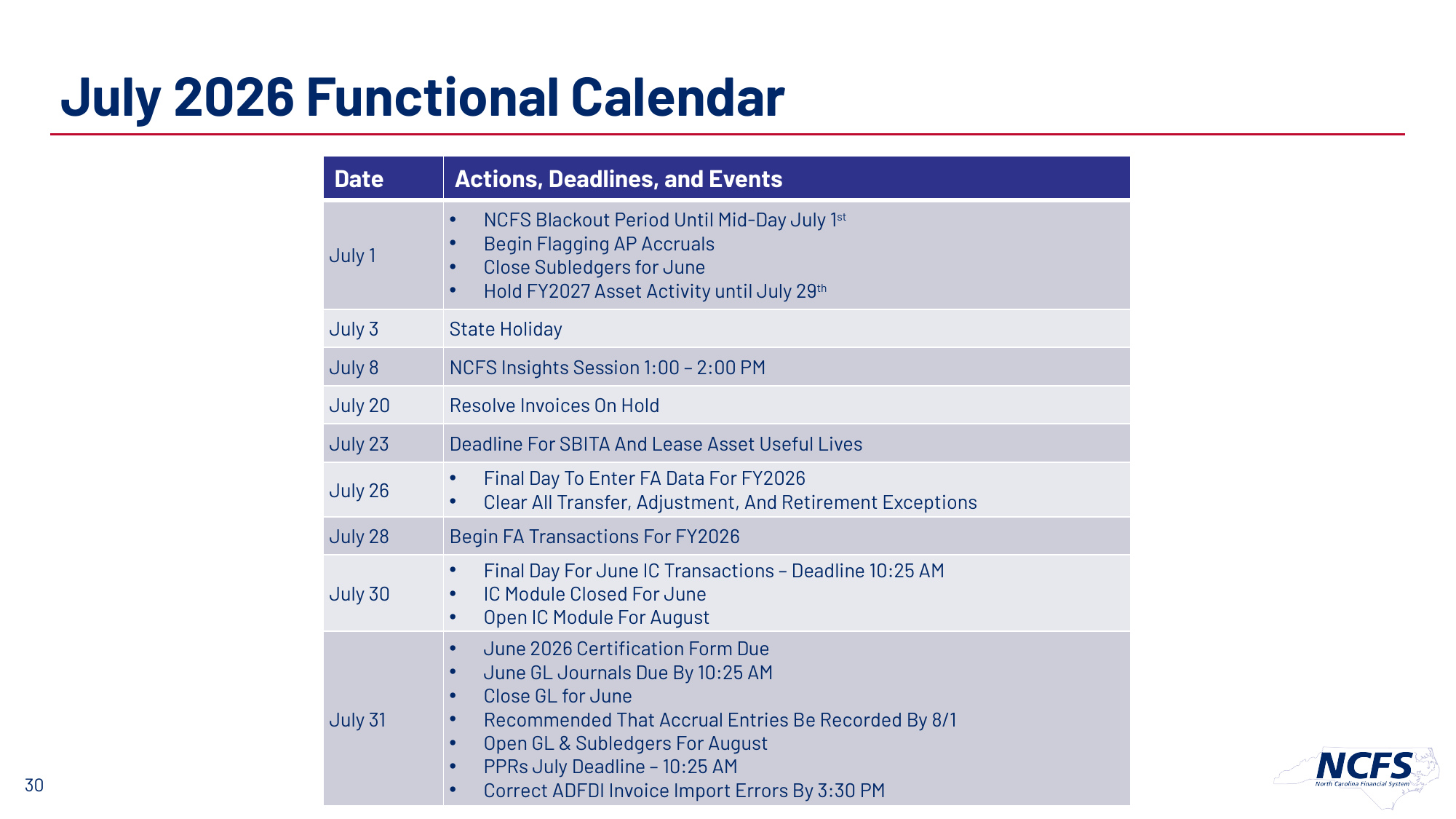

# July 2026 Functional Calendar
| Date | Actions, Deadlines, and Events |
| --- | --- |
| July 1 | NCFS Blackout Period Until Mid-Day July 1st Begin Flagging AP Accruals Close Subledgers for June Hold FY2027 Asset Activity until July 29th |
| July 3 | State Holiday |
| July 8 | NCFS Insights Session 1:00 – 2:00 PM |
| July 20 | Resolve Invoices On Hold |
| July 23 | Deadline For SBITA And Lease Asset Useful Lives |
| July 26 | Final Day To Enter FA Data For FY2026 Clear All Transfer, Adjustment, And Retirement Exceptions |
| July 28 | Begin FA Transactions For FY2026 |
| July 30 | Final Day For June IC Transactions – Deadline 10:25 AM IC Module Closed For June Open IC Module For August |
| July 31 | June 2026 Certification Form Due June GL Journals Due By 10:25 AM Close GL for June Recommended That Accrual Entries Be Recorded By 8/1 Open GL & Subledgers For August PPRs July Deadline – 10:25 AM Correct ADFDI Invoice Import Errors By 3:30 PM |
30